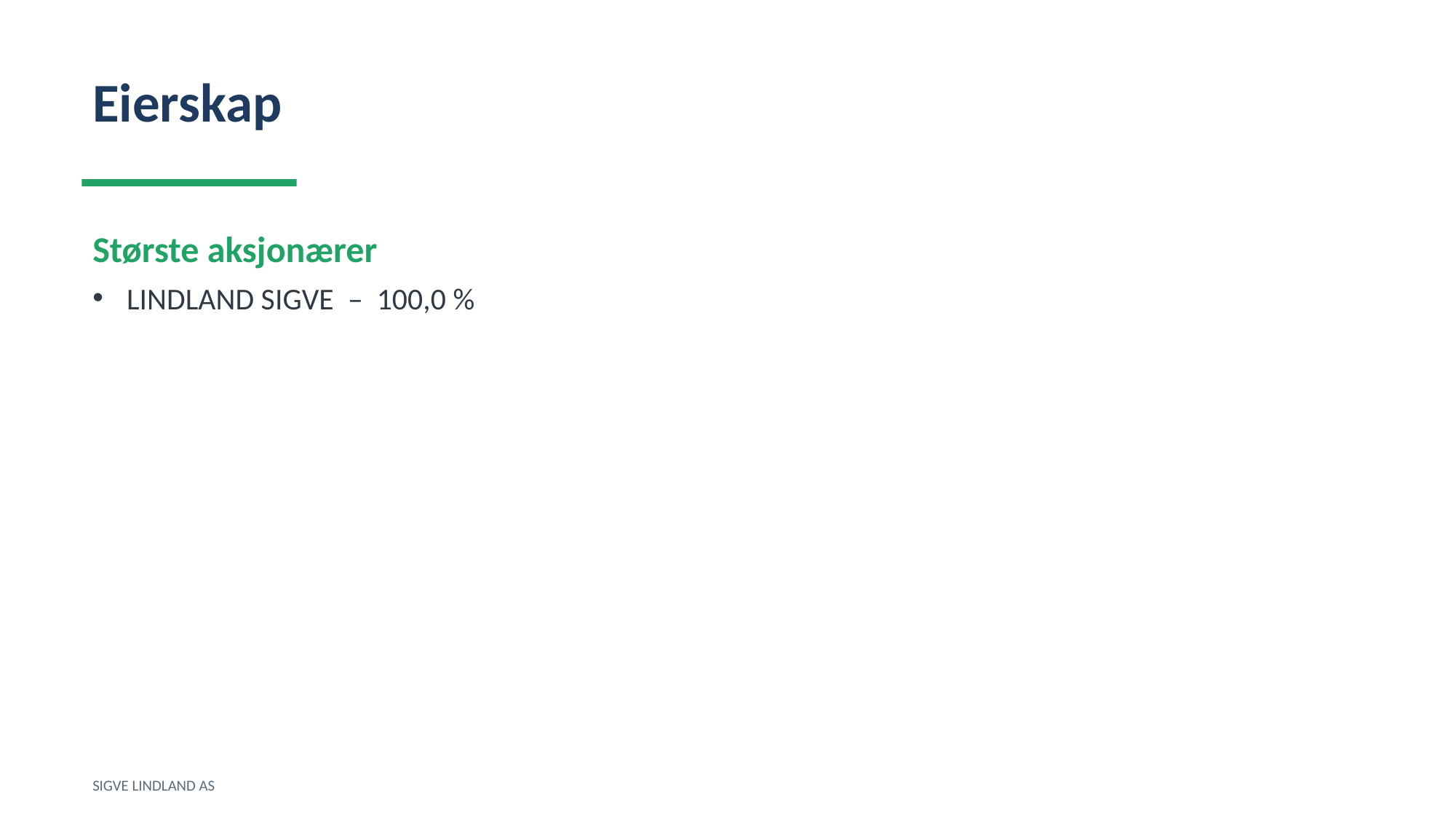

Eierskap

Største aksjonærer
LINDLAND SIGVE  –  100,0 %
SIGVE LINDLAND AS